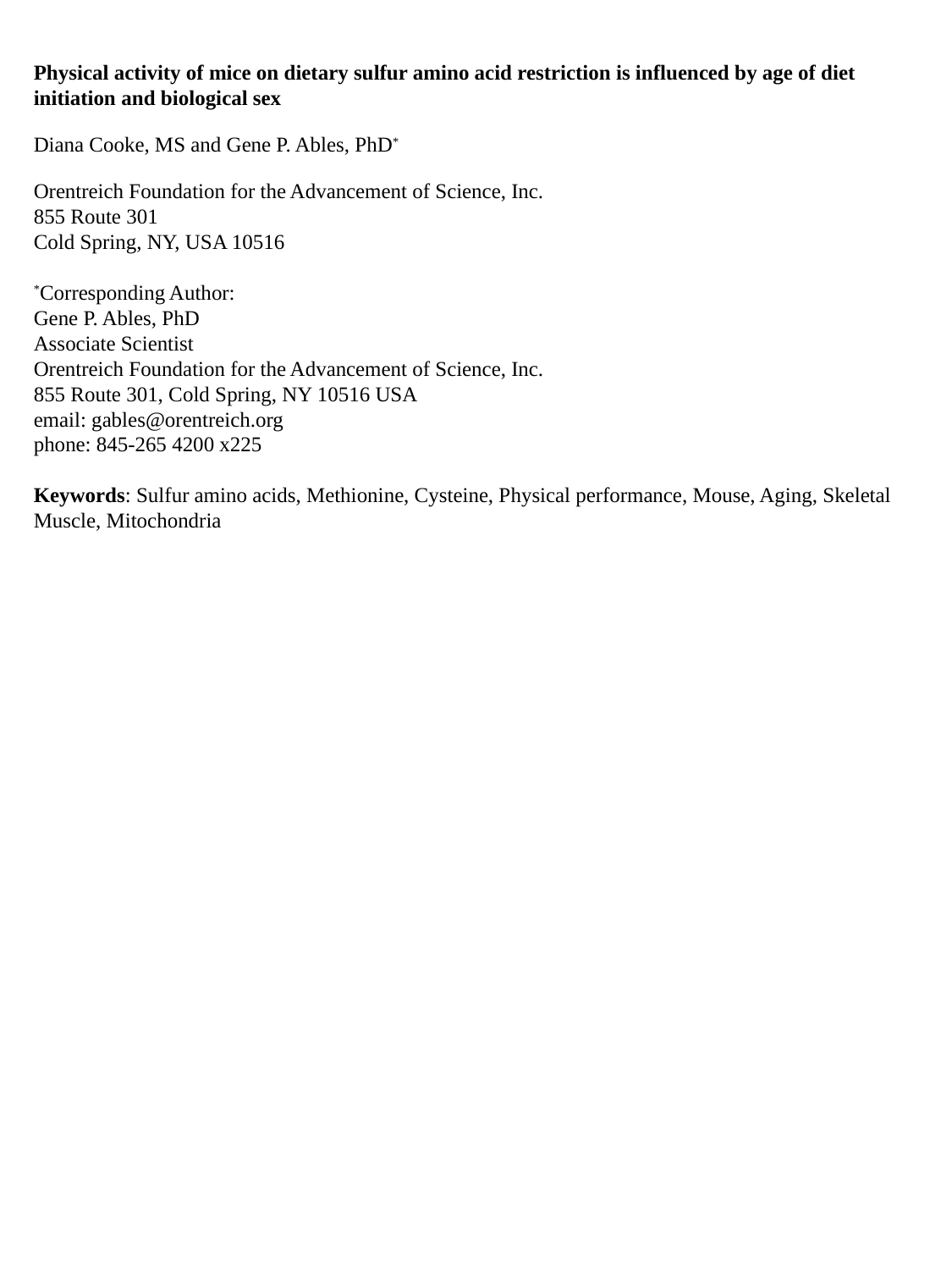

Physical activity of mice on dietary sulfur amino acid restriction is influenced by age of diet initiation and biological sex
Diana Cooke, MS and Gene P. Ables, PhD*
Orentreich Foundation for the Advancement of Science, Inc.
855 Route 301
Cold Spring, NY, USA 10516

*Corresponding Author:
Gene P. Ables, PhD
Associate Scientist
Orentreich Foundation for the Advancement of Science, Inc.
855 Route 301, Cold Spring, NY 10516 USA
email: gables@orentreich.org
phone: 845-265 4200 x225

Keywords: Sulfur amino acids, Methionine, Cysteine, Physical performance, Mouse, Aging, Skeletal Muscle, Mitochondria